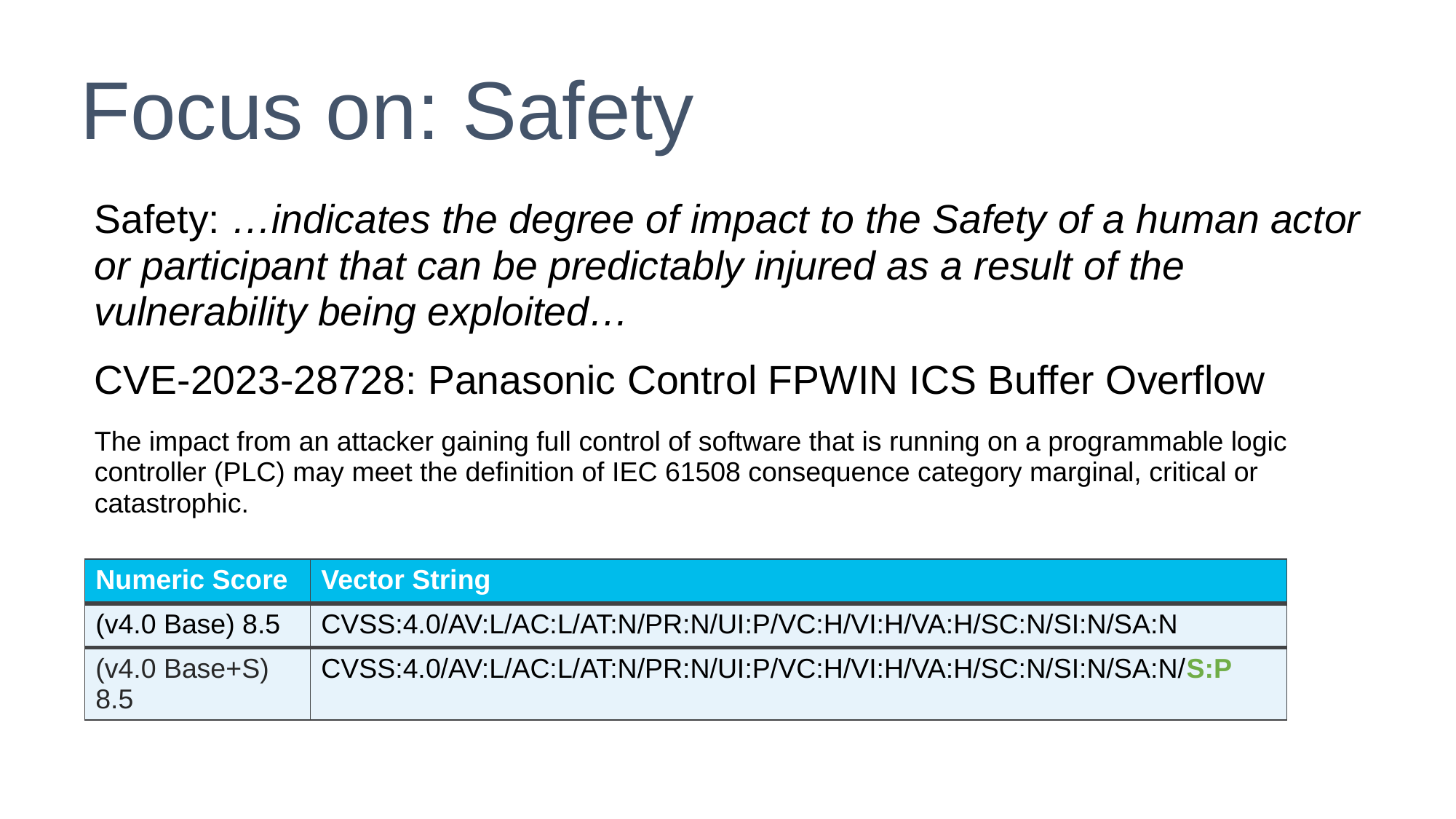

# Focus on: Safety
Safety: …indicates the degree of impact to the Safety of a human actor or participant that can be predictably injured as a result of the vulnerability being exploited…
CVE-2023-28728: Panasonic Control FPWIN ICS Buffer Overflow
The impact from an attacker gaining full control of software that is running on a programmable logic controller (PLC) may meet the definition of IEC 61508 consequence category marginal, critical or catastrophic.
| Numeric Score | Vector String |
| --- | --- |
| (v4.0 Base) 8.5 | CVSS:4.0/AV:L/AC:L/AT:N/PR:N/UI:P/VC:H/VI:H/VA:H/SC:N/SI:N/SA:N |
| (v4.0 Base+S) 8.5 | CVSS:4.0/AV:L/AC:L/AT:N/PR:N/UI:P/VC:H/VI:H/VA:H/SC:N/SI:N/SA:N/S:P |